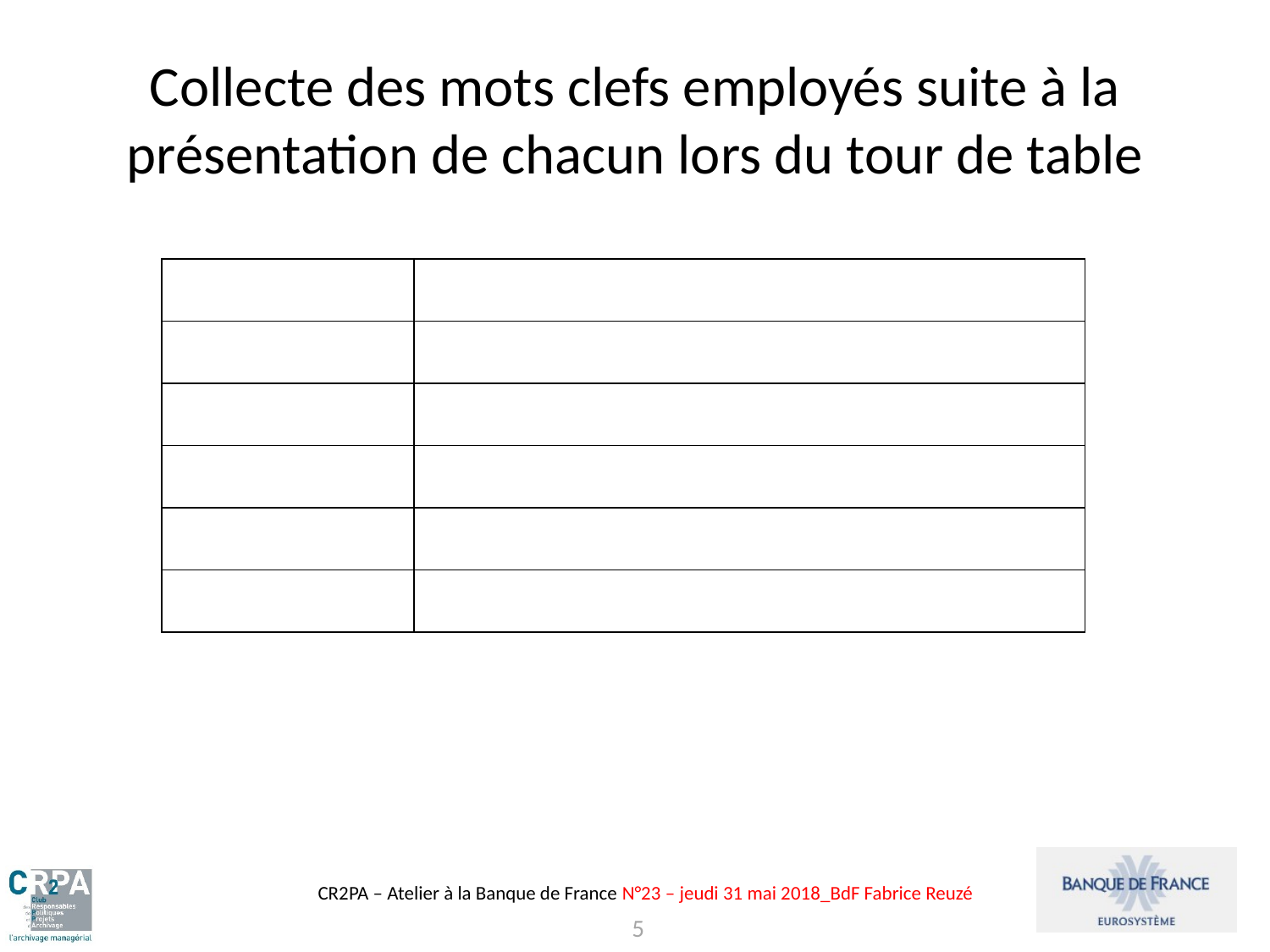

# Collecte des mots clefs employés suite à la présentation de chacun lors du tour de table
|  |  |
| --- | --- |
|  |  |
|  |  |
|  |  |
|  |  |
|  |  |